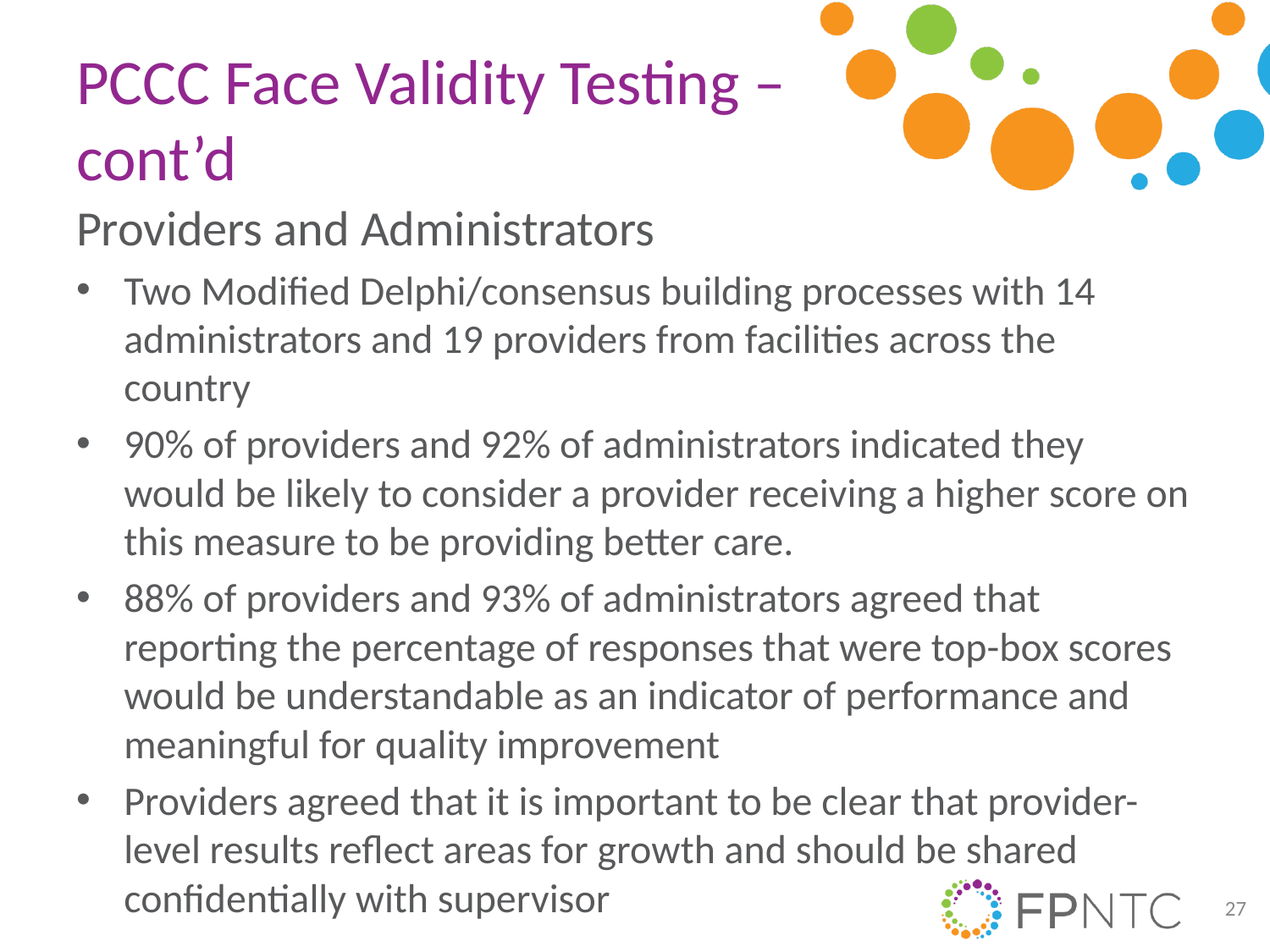

# PCCC Face Validity Testing – cont’d
Providers and Administrators
Two Modified Delphi/consensus building processes with 14 administrators and 19 providers from facilities across the country
90% of providers and 92% of administrators indicated they would be likely to consider a provider receiving a higher score on this measure to be providing better care.
88% of providers and 93% of administrators agreed that reporting the percentage of responses that were top-box scores would be understandable as an indicator of performance and meaningful for quality improvement
Providers agreed that it is important to be clear that provider-level results reflect areas for growth and should be shared confidentially with supervisor

27